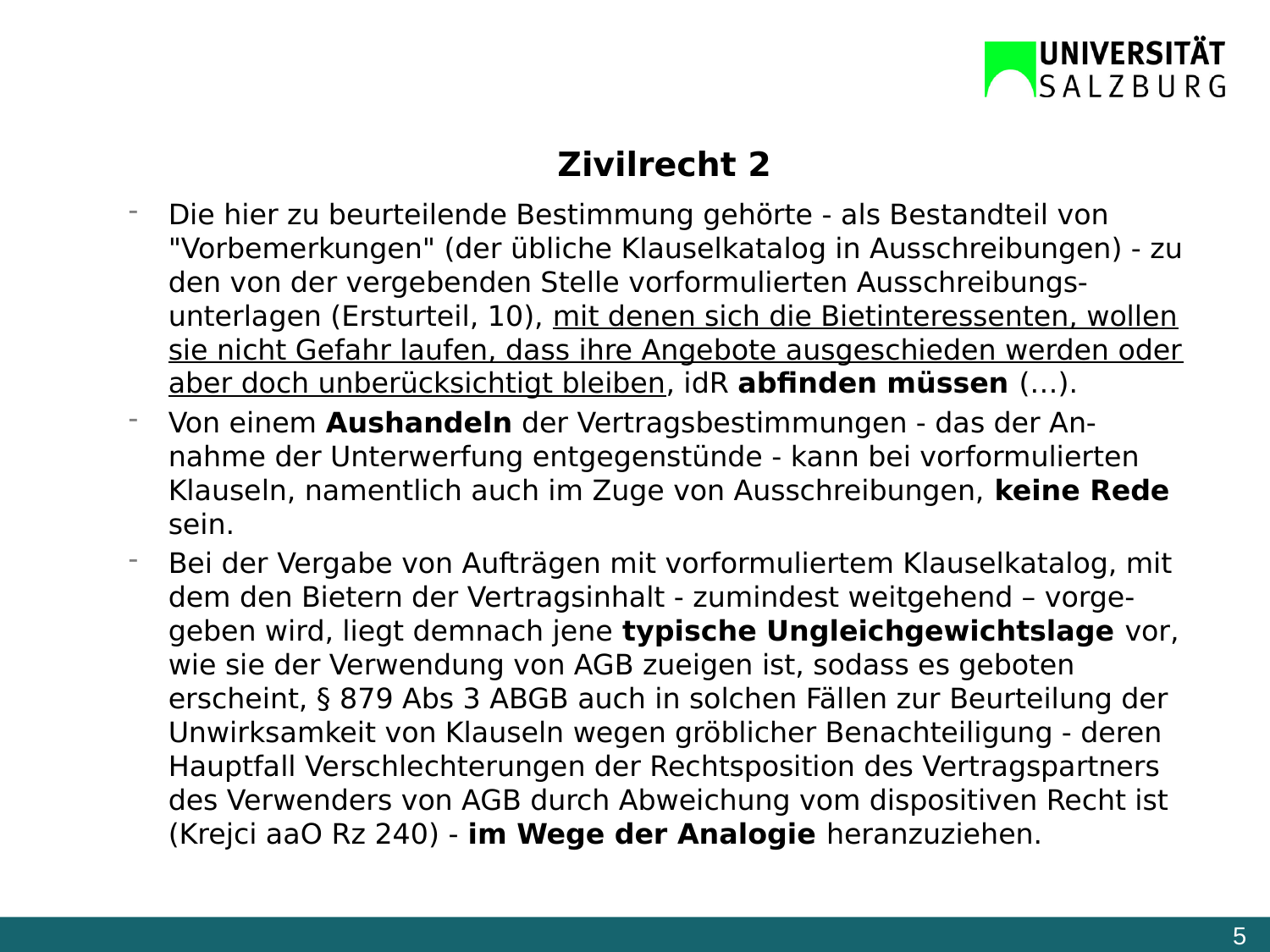

Zivilrecht 2
Die hier zu beurteilende Bestimmung gehörte - als Bestandteil von "Vorbemerkungen" (der übliche Klauselkatalog in Ausschreibungen) - zu den von der vergebenden Stelle vorformulierten Ausschreibungs-unterlagen (Ersturteil, 10), mit denen sich die Bietinteressenten, wollen sie nicht Gefahr laufen, dass ihre Angebote ausgeschieden werden oder aber doch unberücksichtigt bleiben, idR abfinden müssen (…).
Von einem Aushandeln der Vertragsbestimmungen - das der An-nahme der Unterwerfung entgegenstünde - kann bei vorformulierten Klauseln, namentlich auch im Zuge von Ausschreibungen, keine Rede sein.
Bei der Vergabe von Aufträgen mit vorformuliertem Klauselkatalog, mit dem den Bietern der Vertragsinhalt - zumindest weitgehend – vorge-geben wird, liegt demnach jene typische Ungleichgewichtslage vor, wie sie der Verwendung von AGB zueigen ist, sodass es geboten erscheint, § 879 Abs 3 ABGB auch in solchen Fällen zur Beurteilung der Unwirksamkeit von Klauseln wegen gröblicher Benachteiligung - deren Hauptfall Verschlechterungen der Rechtsposition des Vertragspartners des Verwenders von AGB durch Abweichung vom dispositiven Recht ist (Krejci aaO Rz 240) - im Wege der Analogie heranzuziehen.
5